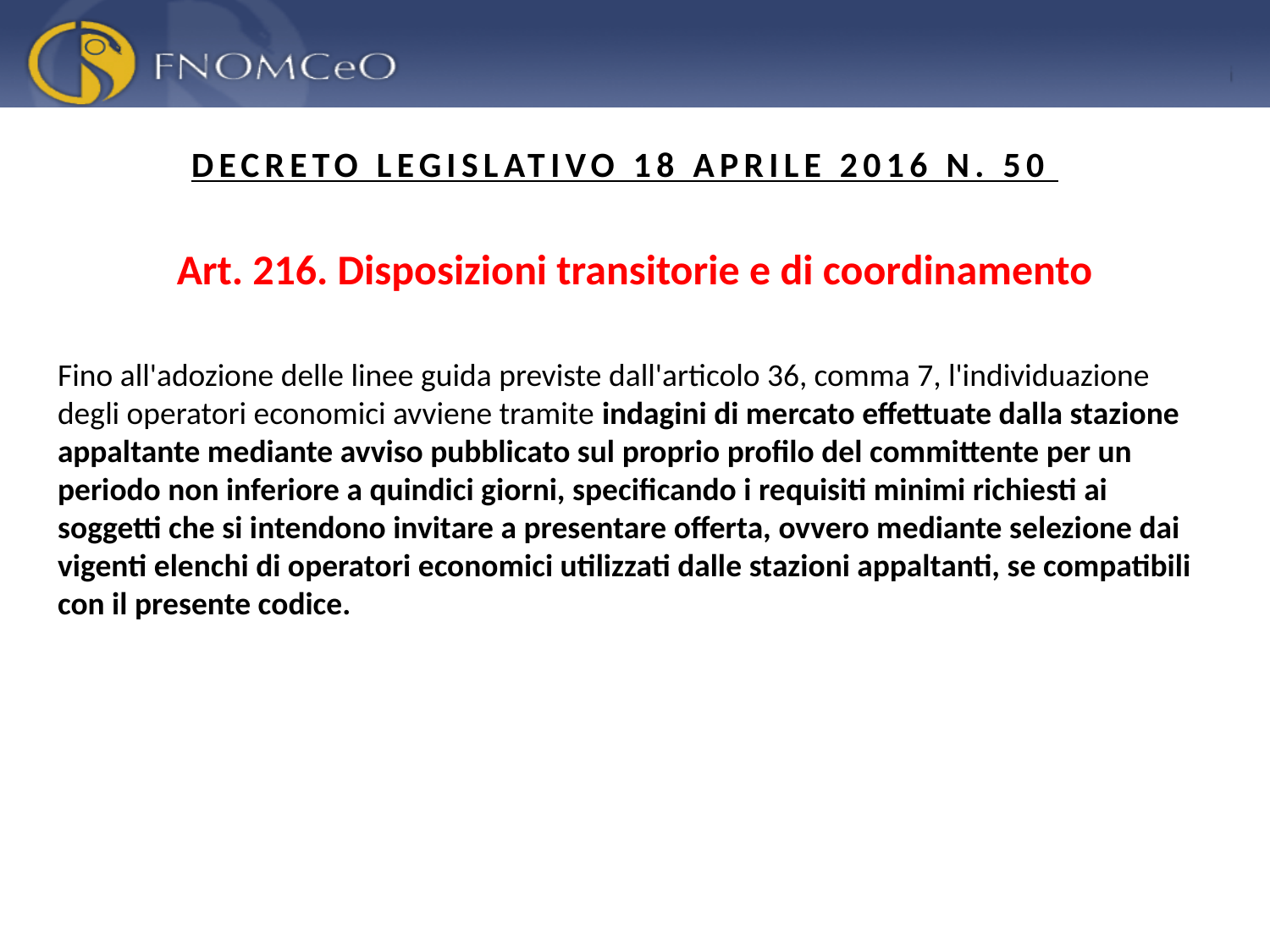

DECRETO LEGISLATIVO 18 APRILE 2016 N. 50
Art. 216. Disposizioni transitorie e di coordinamento
Fino all'adozione delle linee guida previste dall'articolo 36, comma 7, l'individuazione degli operatori economici avviene tramite indagini di mercato effettuate dalla stazione appaltante mediante avviso pubblicato sul proprio profilo del committente per un periodo non inferiore a quindici giorni, specificando i requisiti minimi richiesti ai soggetti che si intendono invitare a presentare offerta, ovvero mediante selezione dai vigenti elenchi di operatori economici utilizzati dalle stazioni appaltanti, se compatibili con il presente codice.